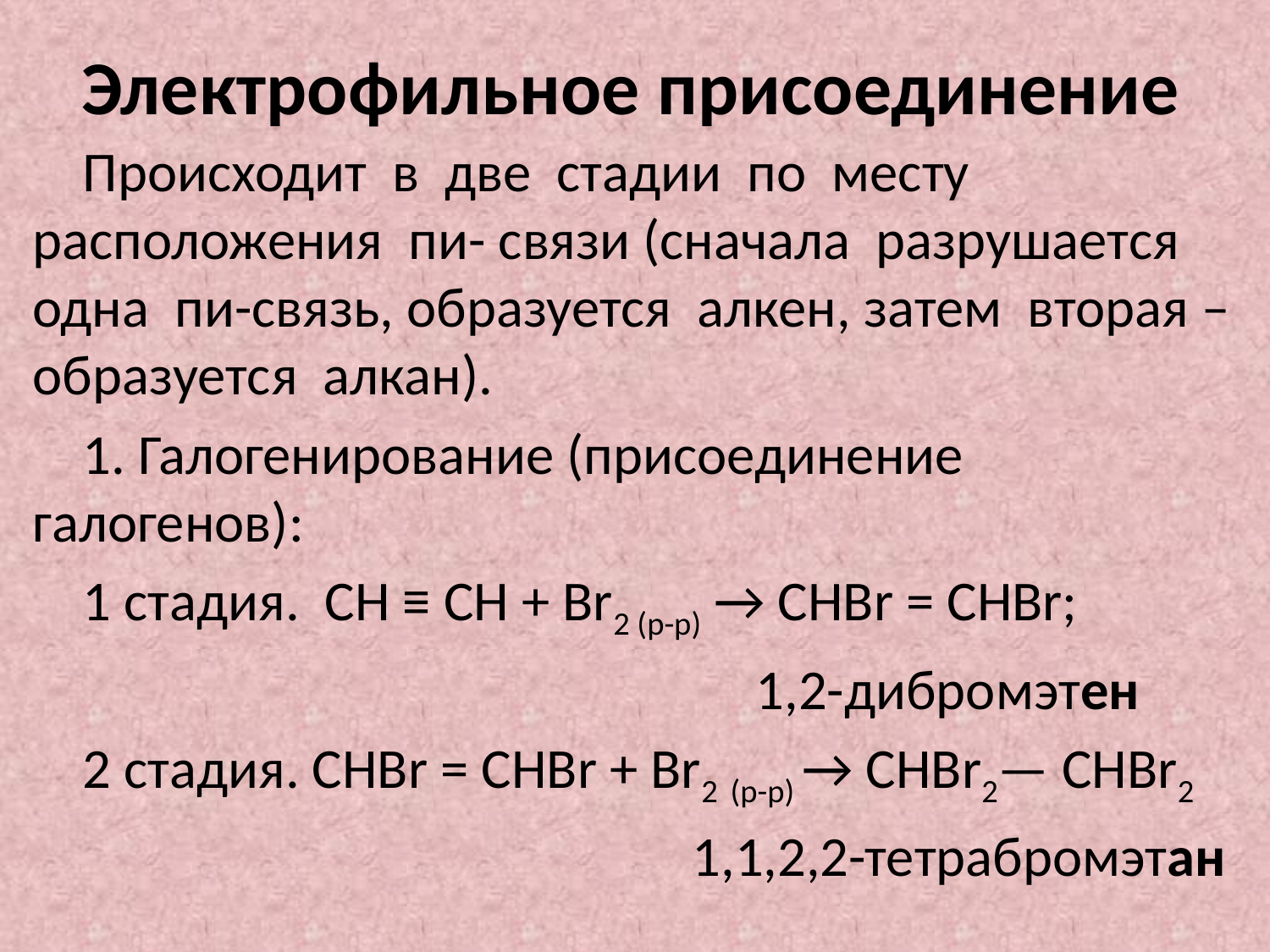

# Электрофильное присоединение
Происходит  в  две  стадии  по  месту  расположения  пи- связи (сначала  разрушается  одна  пи-связь, образуется  алкен, затем  вторая – образуется  алкан).
1. Галогенирование (присоединение  галогенов):
1 стадия.  СН ≡ СН + Br2 (р-р) → СНВr = СНВr;
                                                     1,2-дибромэтен
2 стадия. СНВr = CHBr + Br2 (р-р) → СНВr2— CHBr2
                                                1,1,2,2-тетрабромэтан